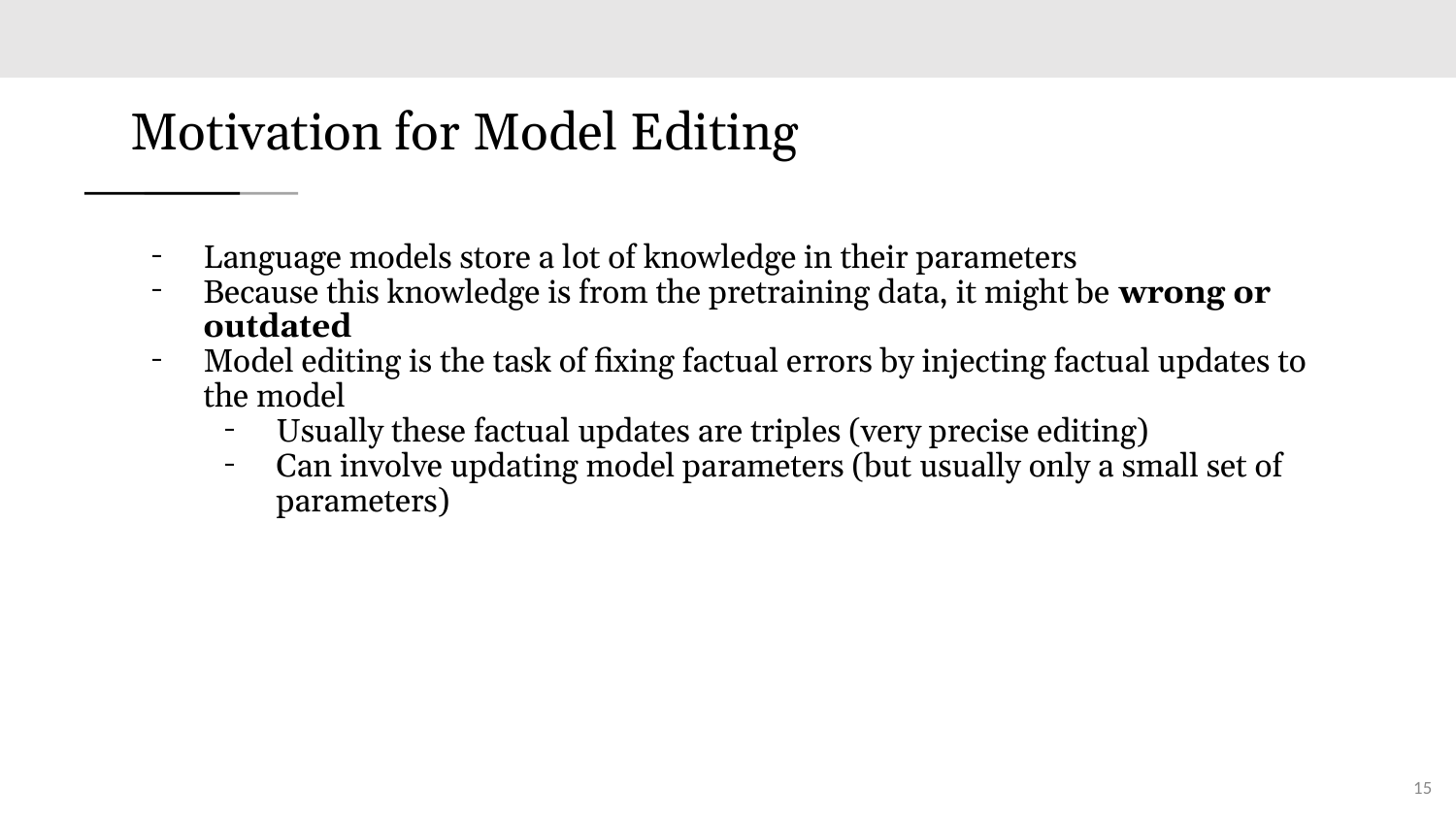

# Motivation for Model Editing
Language models store a lot of knowledge in their parameters
Because this knowledge is from the pretraining data, it might be wrong or outdated
Model editing is the task of fixing factual errors by injecting factual updates to the model
Usually these factual updates are triples (very precise editing)
Can involve updating model parameters (but usually only a small set of parameters)
15